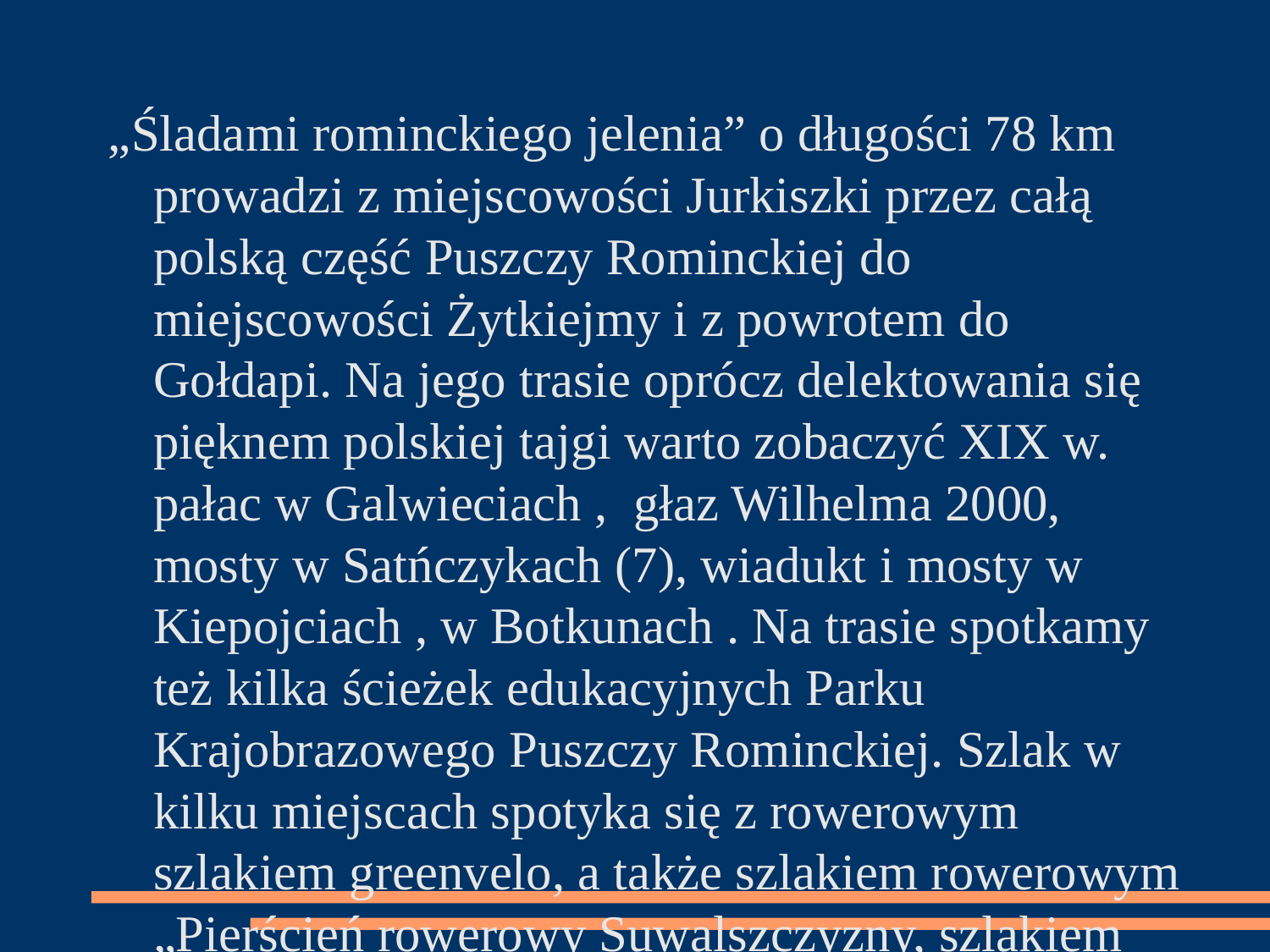

„Śladami rominckiego jelenia” o długości 78 km prowadzi z miejscowości Jurkiszki przez całą polską część Puszczy Rominckiej do miejscowości Żytkiejmy i z powrotem do Gołdapi. Na jego trasie oprócz delektowania się pięknem polskiej tajgi warto zobaczyć XIX w. pałac w Galwieciach ,  głaz Wilhelma 2000, mosty w Satńczykach (7), wiadukt i mosty w Kiepojciach , w Botkunach . Na trasie spotkamy też kilka ścieżek edukacyjnych Parku Krajobrazowego Puszczy Rominckiej. Szlak w kilku miejscach spotyka się z rowerowym szlakiem greenvelo, a także szlakiem rowerowym „Pierścień rowerowy Suwalszczyzny, szlakiem rowerowym „Podlaski szlak bociany” oraz pieszymi szlakami: niebieskim, zielonym, czerwonym i żółtym, które również mogą być wykorzystane jako szlaki rowerowe, dzięki czemu trasę można dopasować do swoich potrzeb i możliwości